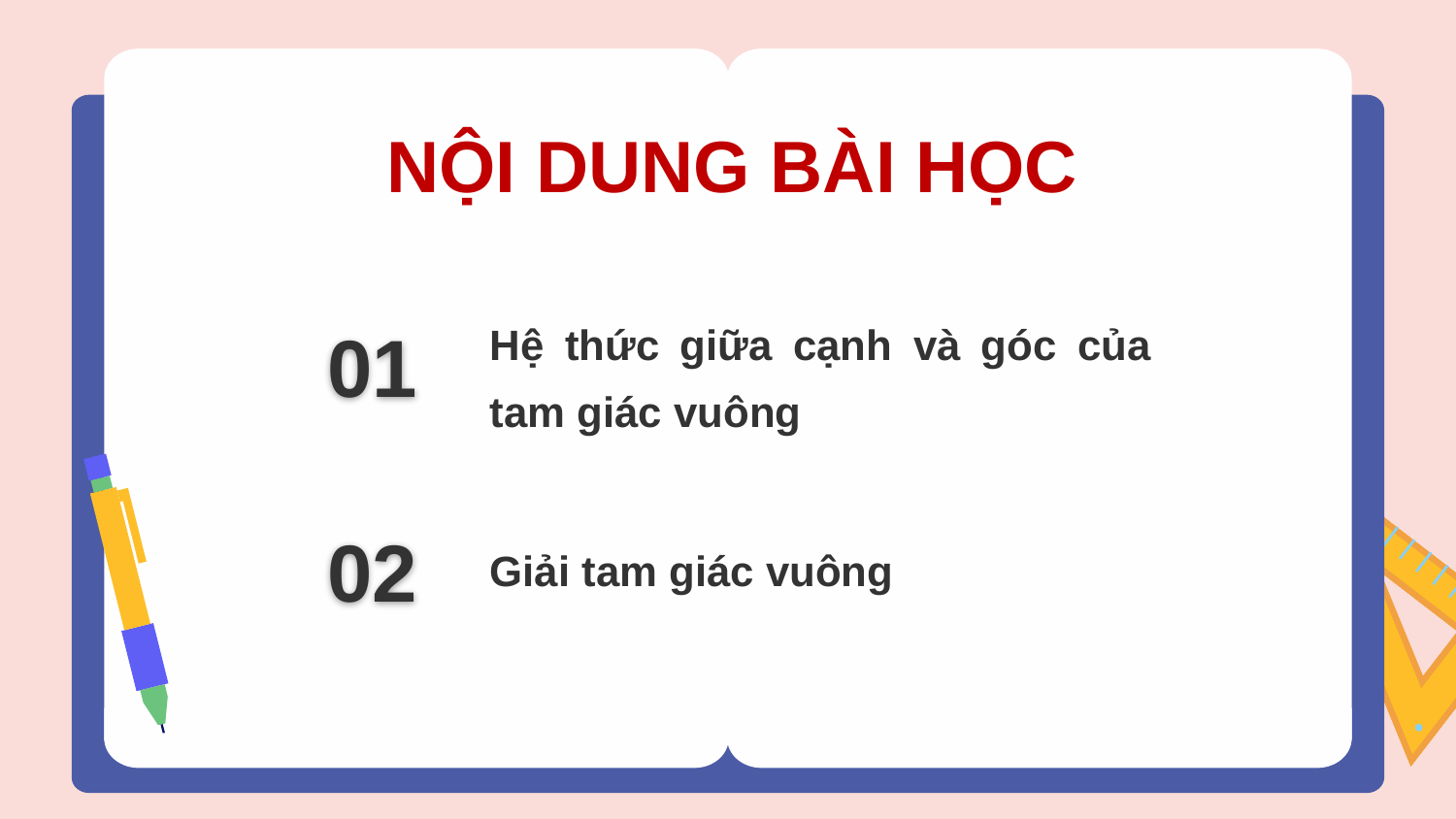

NỘI DUNG BÀI HỌC
01
Hệ thức giữa cạnh và góc của tam giác vuông

02
Giải tam giác vuông